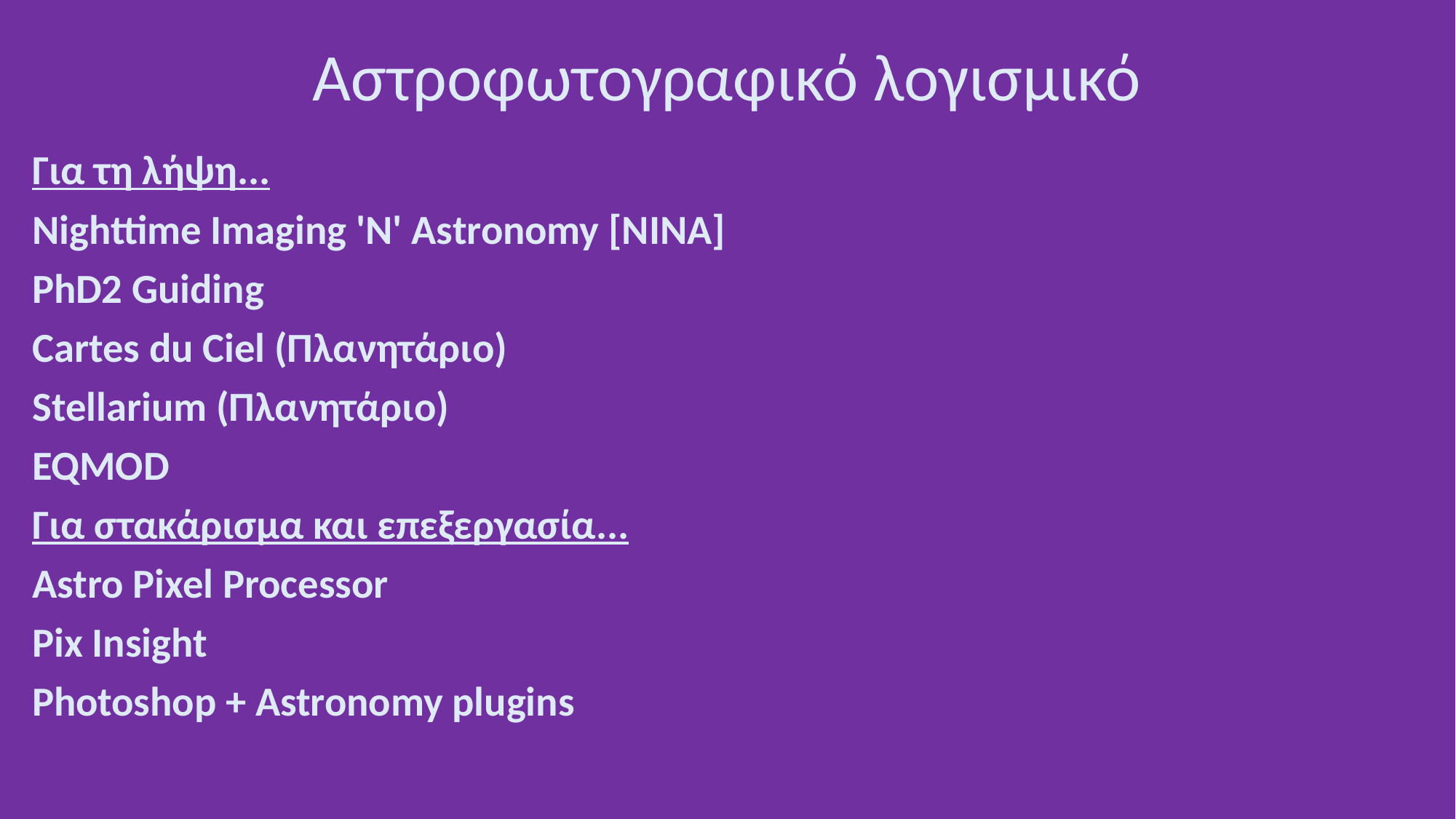

# Αστροφωτογραφικό λογισμικό
Για τη λήψη...
Nighttime Imaging 'N' Astronomy [NINA]
PhD2 Guiding
Cartes du Ciel (Πλανητάριο)
Stellarium (Πλανητάριο)
EQMOD
Για στακάρισμα και επεξεργασία...
Astro Pixel Processor
Pix Insight
Photoshop + Astronomy plugins